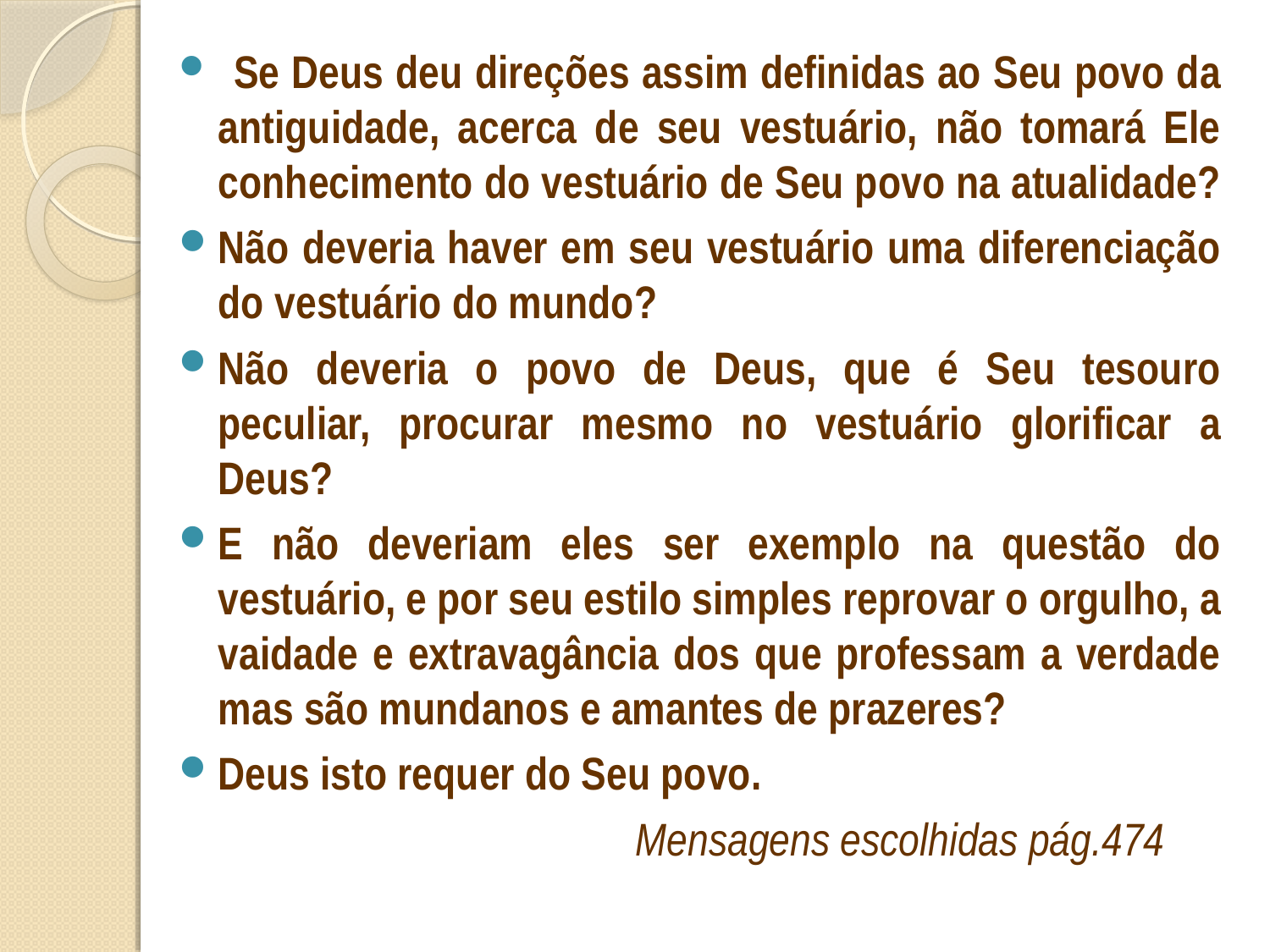

Se Deus deu direções assim definidas ao Seu povo da antiguidade, acerca de seu vestuário, não tomará Ele conhecimento do vestuário de Seu povo na atualidade?
Não deveria haver em seu vestuário uma diferenciação do vestuário do mundo?
Não deveria o povo de Deus, que é Seu tesouro peculiar, procurar mesmo no vestuário glorificar a Deus?
E não deveriam eles ser exemplo na questão do vestuário, e por seu estilo simples reprovar o orgulho, a vaidade e extravagância dos que professam a verdade mas são mundanos e amantes de prazeres?
Deus isto requer do Seu povo.
                                            Mensagens escolhidas pág.474